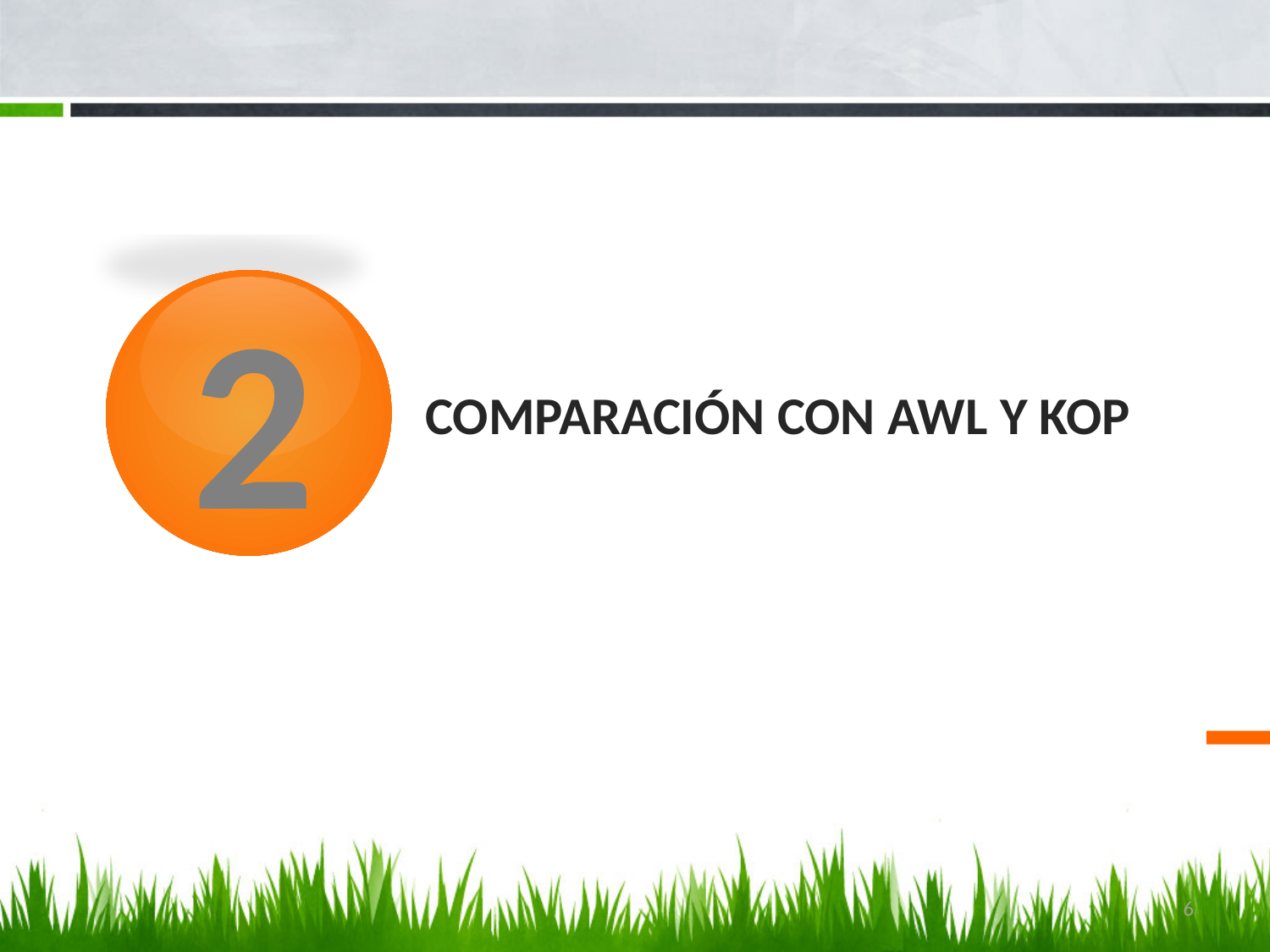

2
# Comparación con awl y KOP

6